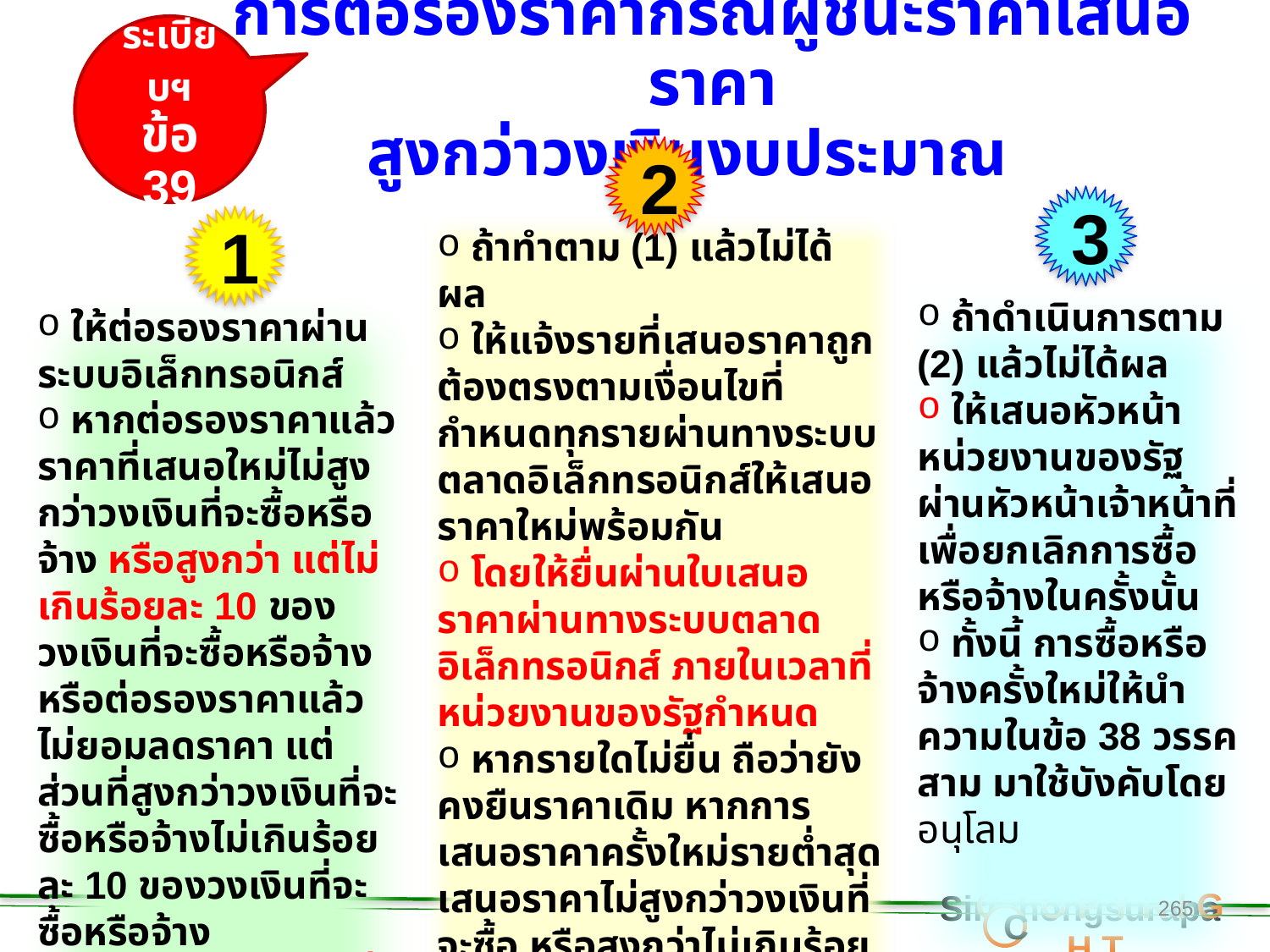

การต่อรองราคากรณีผู้ชนะราคาเสนอราคา
สูงกว่าวงเงินงบประมาณ

ระเบียบฯ
ข้อ 39
2
3
1
 ถ้าทำตาม (1) แล้วไม่ได้ผล
 ให้แจ้งรายที่เสนอราคาถูกต้องตรงตามเงื่อนไขที่กำหนดทุกรายผ่านทางระบบตลาดอิเล็กทรอนิกส์ให้เสนอราคาใหม่พร้อมกัน
 โดยให้ยื่นผ่านใบเสนอราคาผ่านทางระบบตลาดอิเล็กทรอนิกส์ ภายในเวลาที่หน่วยงานของรัฐกำหนด
 หากรายใดไม่ยื่น ถือว่ายังคงยืนราคาเดิม หากการเสนอราคาครั้งใหม่รายต่ำสุดเสนอราคาไม่สูงกว่าวงเงินที่จะซื้อ หรือสูงกว่าไม่เกินร้อยละ 10 ของวงเงินที่จะซื้อหรือจ้าง
 ถ้าเห็นว่าเป็นราคาที่เหมาะสม ให้เสนอซื้อหรือจ้างจาก ผู้เสนอราคารายนั้น
 ถ้าดำเนินการตาม (2) แล้วไม่ได้ผล
 ให้เสนอหัวหน้าหน่วยงานของรัฐผ่านหัวหน้าเจ้าหน้าที่เพื่อยกเลิกการซื้อหรือจ้างในครั้งนั้น
 ทั้งนี้ การซื้อหรือจ้างครั้งใหม่ให้นำความในข้อ 38 วรรคสาม มาใช้บังคับโดยอนุโลม

 ให้ต่อรองราคาผ่านระบบอิเล็กทรอนิกส์
 หากต่อรองราคาแล้ว ราคาที่เสนอใหม่ไม่สูงกว่าวงเงินที่จะซื้อหรือจ้าง หรือสูงกว่า แต่ไม่เกินร้อยละ 10 ของวงเงินที่จะซื้อหรือจ้าง หรือต่อรองราคาแล้วไม่ยอมลดราคา แต่ส่วนที่สูงกว่าวงเงินที่จะซื้อหรือจ้างไม่เกินร้อยละ 10 ของวงเงินที่จะซื้อหรือจ้าง
 ถ้าเห็นว่าเป็นราคาที่เหมาะสม ให้เสนอซื้อหรือจ้างจากผู้เสนอราคารายนั้น
Natchanon  Siriphongsurapa
 C    O P Y R I G H T
C
265